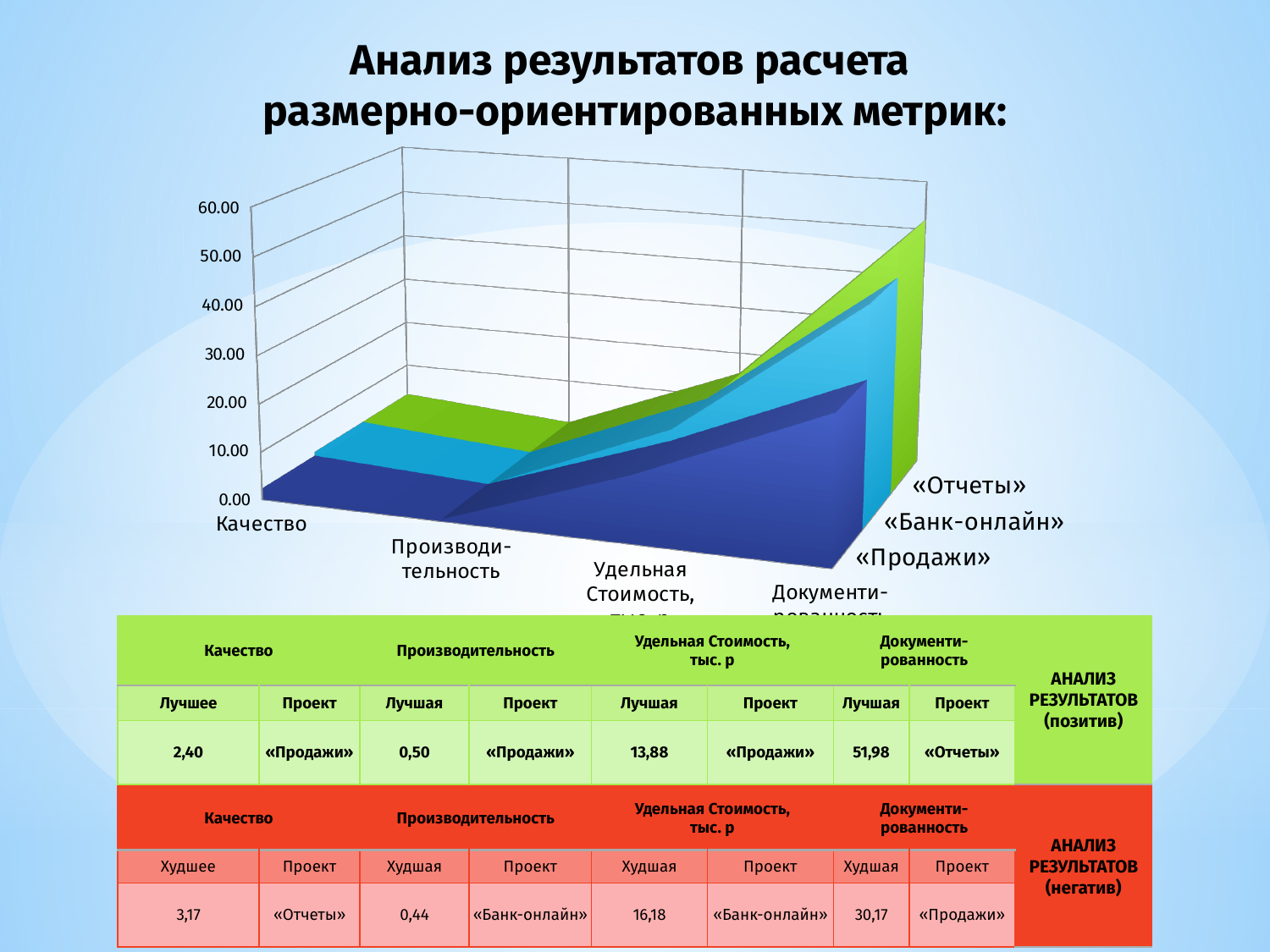

Анализ результатов расчета
размерно-ориентированных метрик:

[unsupported chart]

| Качество |  | Производительность |  | Удельная Стоимость, тыс. р |  | Документи- рованность |  | АНАЛИЗ РЕЗУЛЬТАТОВ (позитив) |
| --- | --- | --- | --- | --- | --- | --- | --- | --- |
| Лучшее | Проект | Лучшая | Проект | Лучшая | Проект | Лучшая | Проект |  |
| 2,40 | «Продажи» | 0,50 | «Продажи» | 13,88 | «Продажи» | 51,98 | «Отчеты» |  |
| Качество |  | Производительность |  | Удельная Стоимость, тыс. р |  | Документи- рованность |  | АНАЛИЗ РЕЗУЛЬТАТОВ (негатив) |
| --- | --- | --- | --- | --- | --- | --- | --- | --- |
| Худшее | Проект | Худшая | Проект | Худшая | Проект | Худшая | Проект |  |
| 3,17 | «Отчеты» | 0,44 | «Банк-онлайн» | 16,18 | «Банк-онлайн» | 30,17 | «Продажи» |  |